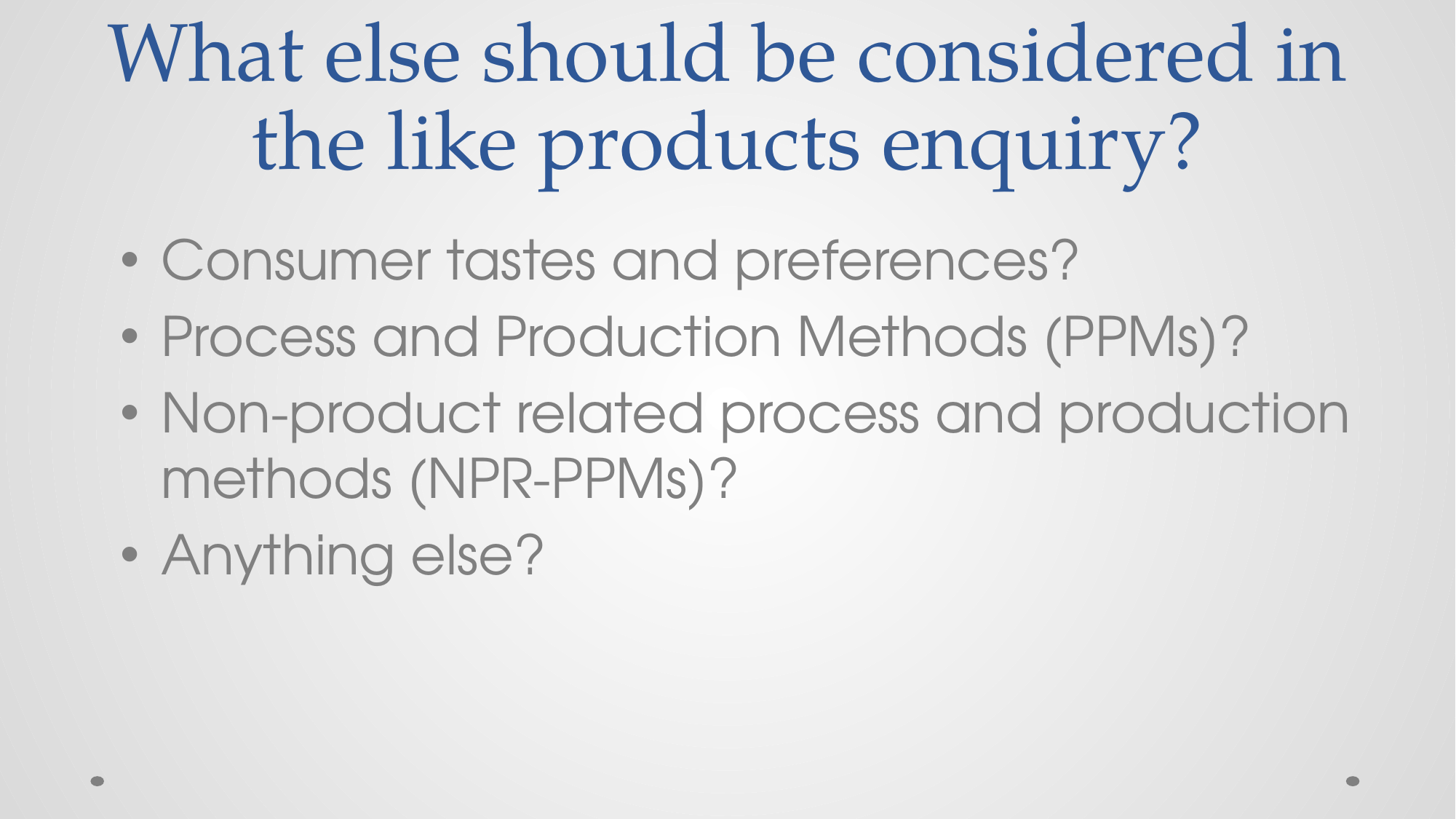

# What else should be considered in the like products enquiry?
Consumer tastes and preferences?
Process and Production Methods (PPMs)?
Non-product related process and production methods (NPR-PPMs)?
Anything else?